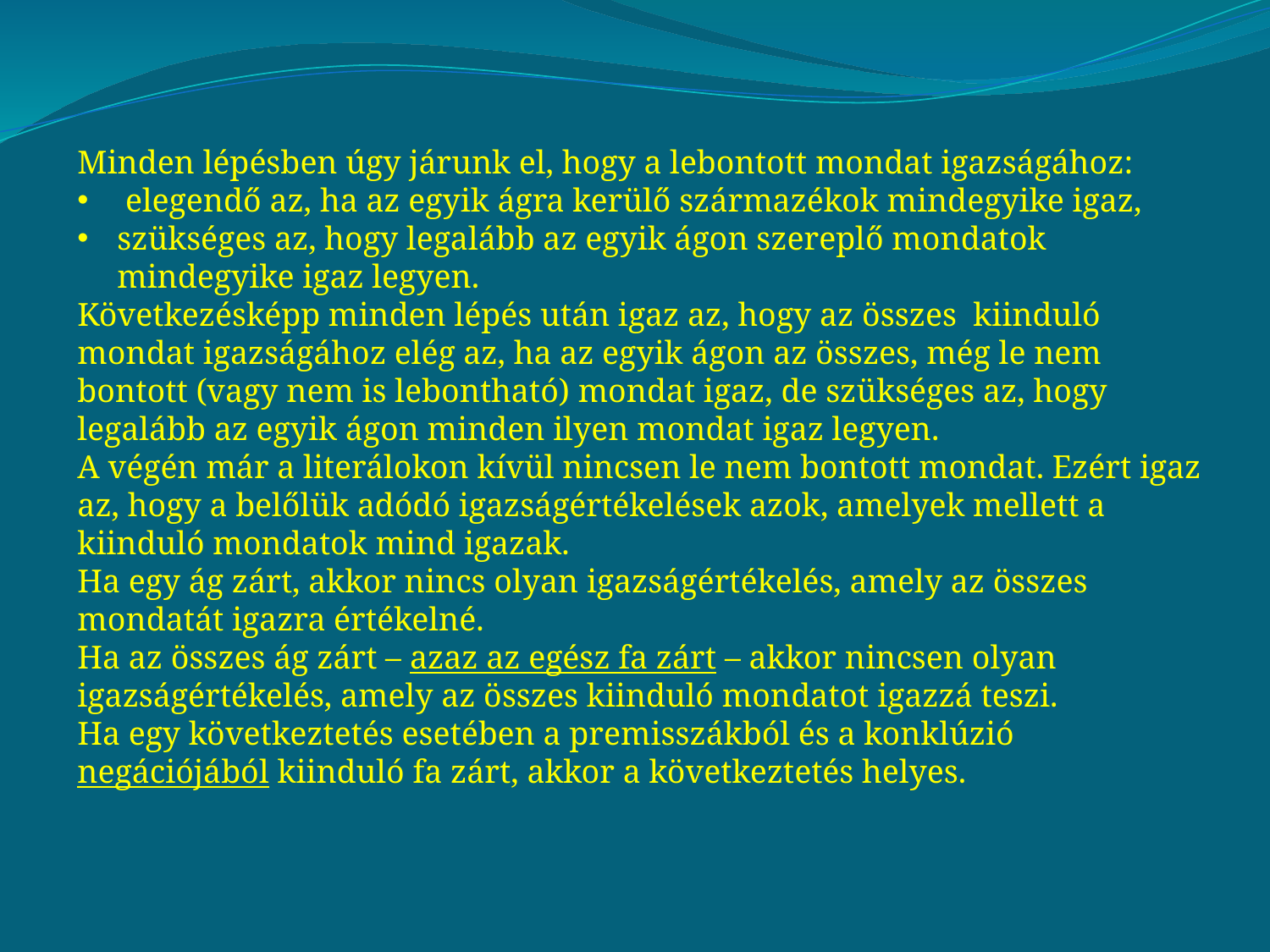

Minden lépésben úgy járunk el, hogy a lebontott mondat igazságához:
 elegendő az, ha az egyik ágra kerülő származékok mindegyike igaz,
szükséges az, hogy legalább az egyik ágon szereplő mondatok mindegyike igaz legyen.
Következésképp minden lépés után igaz az, hogy az összes  kiinduló mondat igazságához elég az, ha az egyik ágon az összes, még le nem bontott (vagy nem is lebontható) mondat igaz, de szükséges az, hogy legalább az egyik ágon minden ilyen mondat igaz legyen.
A végén már a literálokon kívül nincsen le nem bontott mondat. Ezért igaz az, hogy a belőlük adódó igazságértékelések azok, amelyek mellett a kiinduló mondatok mind igazak.
Ha egy ág zárt, akkor nincs olyan igazságértékelés, amely az összes mondatát igazra értékelné.
Ha az összes ág zárt – azaz az egész fa zárt – akkor nincsen olyan igazságértékelés, amely az összes kiinduló mondatot igazzá teszi.
Ha egy következtetés esetében a premisszákból és a konklúzió negációjából kiinduló fa zárt, akkor a következtetés helyes.